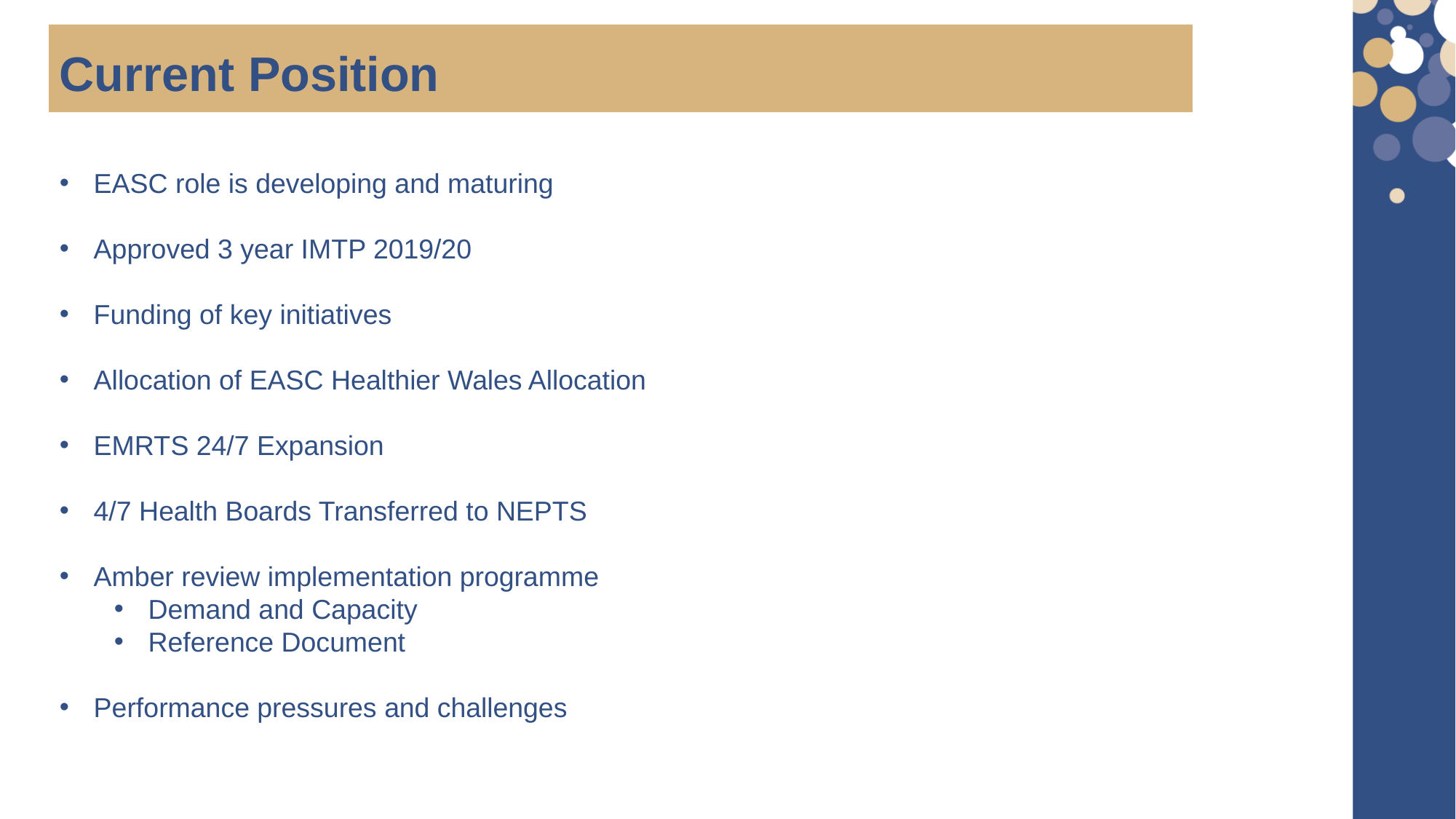

Current Position

EASC role is developing and maturing

Approved 3 year IMTP 2019/20

Funding of key initiatives

Allocation of EASC Healthier Wales Allocation

EMRTS 24/7 Expansion

4/7 Health Boards Transferred to NEPTS

Amber review implementation programme
Demand and Capacity
Reference Document

Performance pressures and challenges